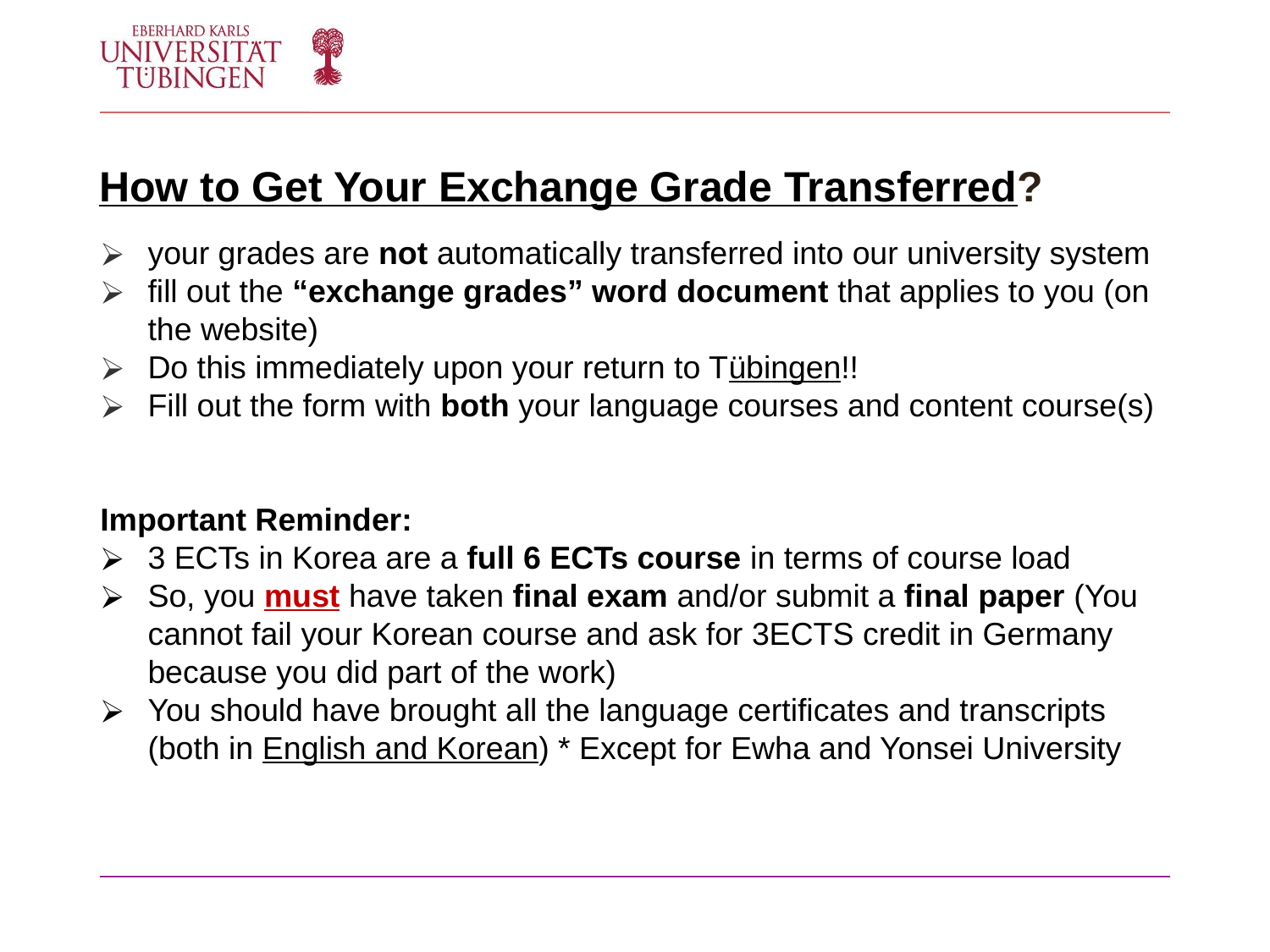

How to Get Your Exchange Grade Transferred?
your grades are not automatically transferred into our university system
fill out the “exchange grades” word document that applies to you (on the website)
Do this immediately upon your return to Tübingen!!
Fill out the form with both your language courses and content course(s)

Important Reminder:
3 ECTs in Korea are a full 6 ECTs course in terms of course load
So, you must have taken final exam and/or submit a final paper (You cannot fail your Korean course and ask for 3ECTS credit in Germany because you did part of the work)
You should have brought all the language certificates and transcripts (both in English and Korean) * Except for Ewha and Yonsei University